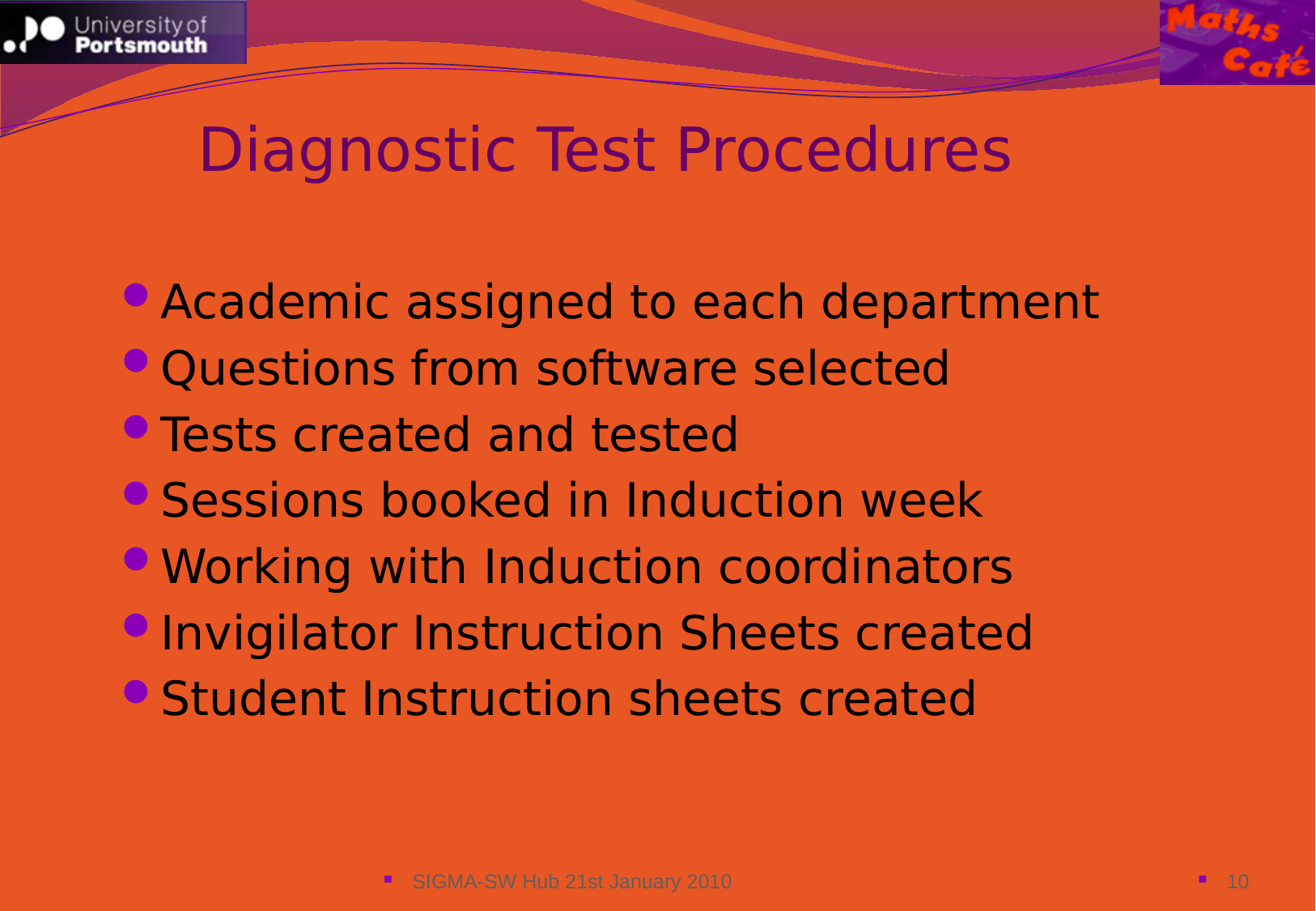

Diagnostic Test Procedures
Academic assigned to each department
Questions from software selected
Tests created and tested
Sessions booked in Induction week
Working with Induction coordinators
Invigilator Instruction Sheets created
Student Instruction sheets created

SIGMA-SW Hub 21st January 2010
10